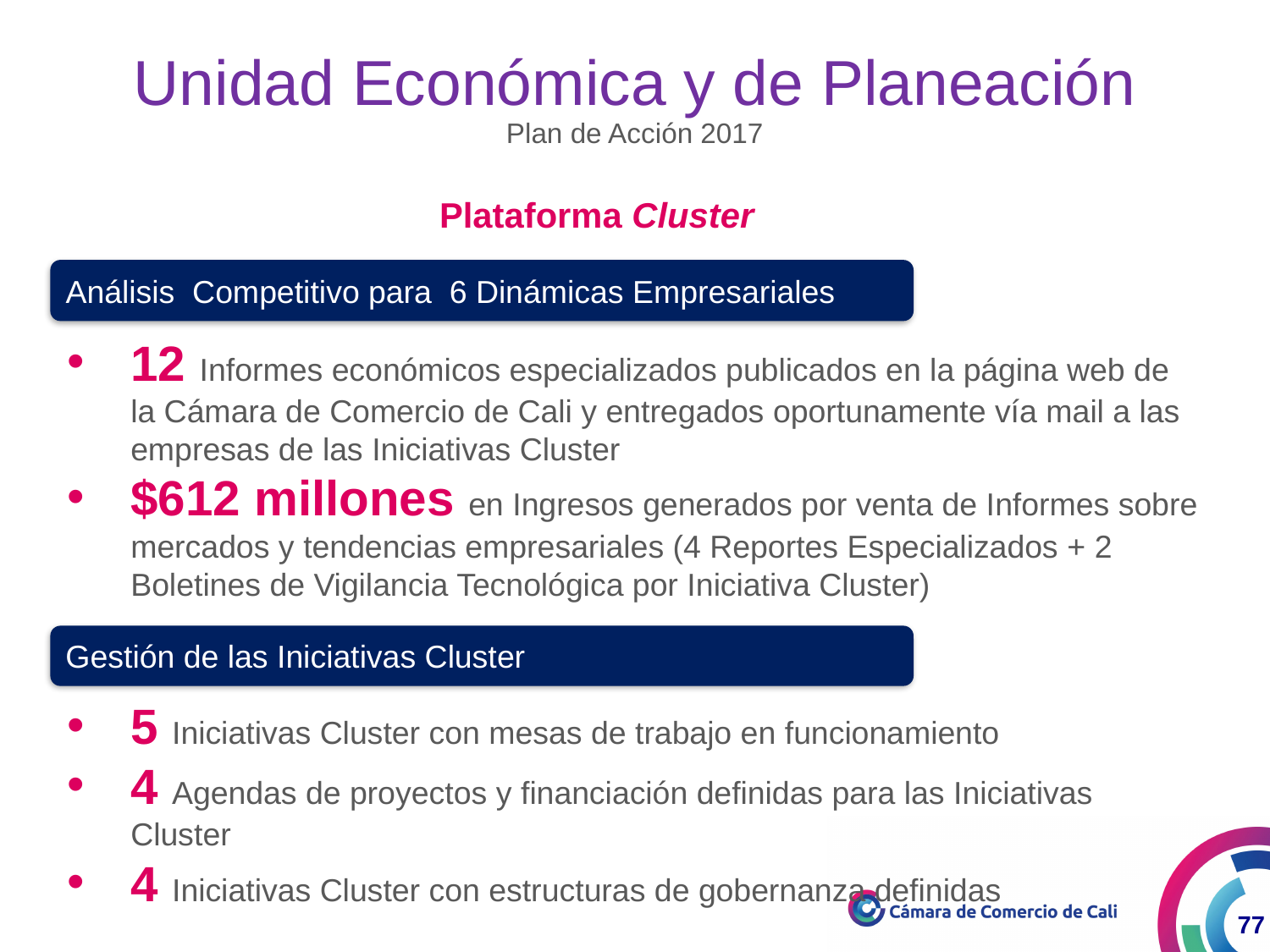

Unidad Económica y de Planeación
Plan de Acción 2017
Plataforma Cluster
Análisis  Competitivo para  6 Dinámicas Empresariales
12 Informes económicos especializados publicados en la página web de la Cámara de Comercio de Cali y entregados oportunamente vía mail a las empresas de las Iniciativas Cluster
$612 millones en Ingresos generados por venta de Informes sobre mercados y tendencias empresariales (4 Reportes Especializados + 2 Boletines de Vigilancia Tecnológica por Iniciativa Cluster)
Gestión de las Iniciativas Cluster
5 Iniciativas Cluster con mesas de trabajo en funcionamiento
4 Agendas de proyectos y financiación definidas para las Iniciativas Cluster
4 Iniciativas Cluster con estructuras de gobernanza definidas